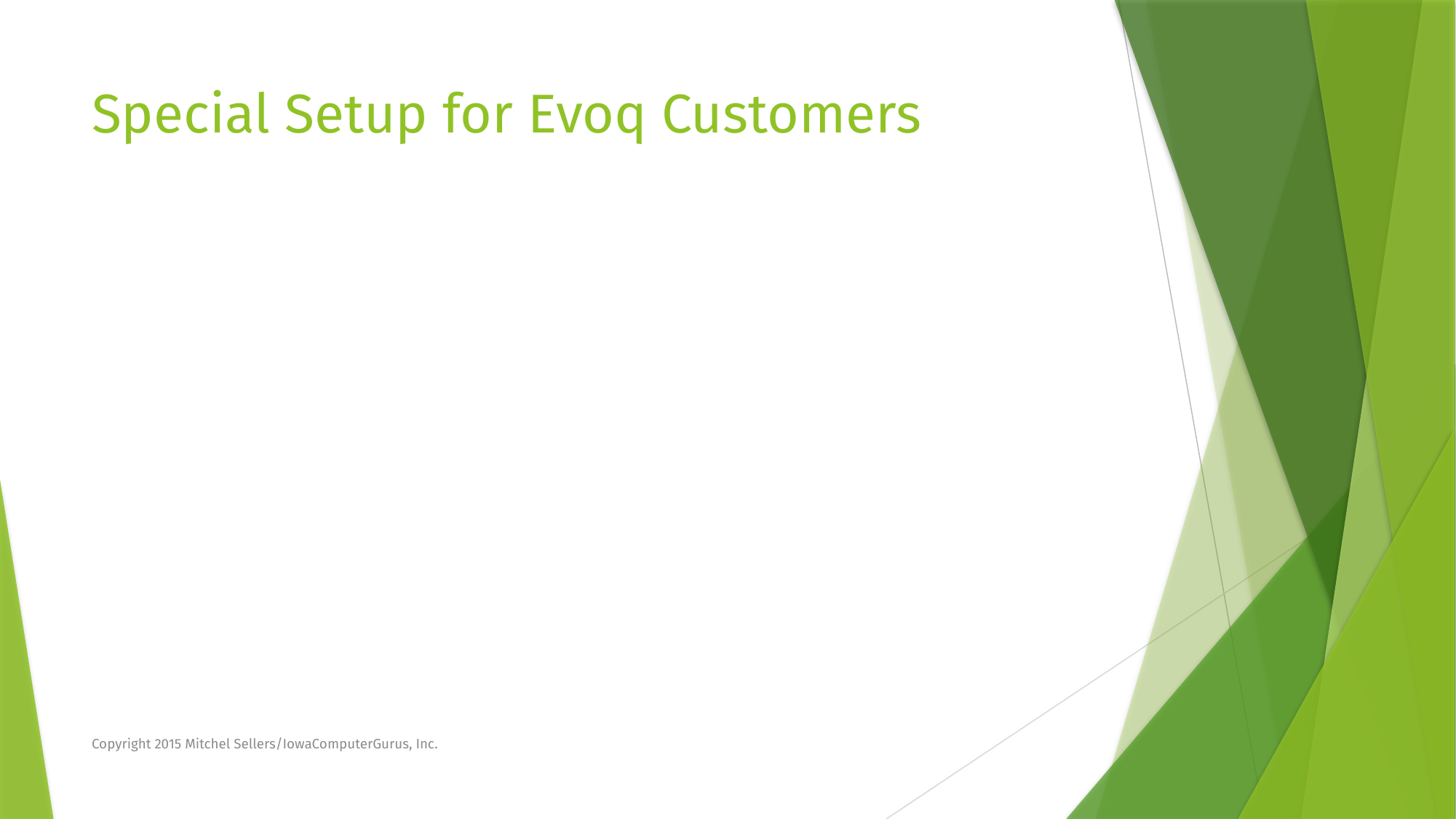

# Special Setup for Evoq Customers

Copyright 2015 Mitchel Sellers/IowaComputerGurus, Inc.